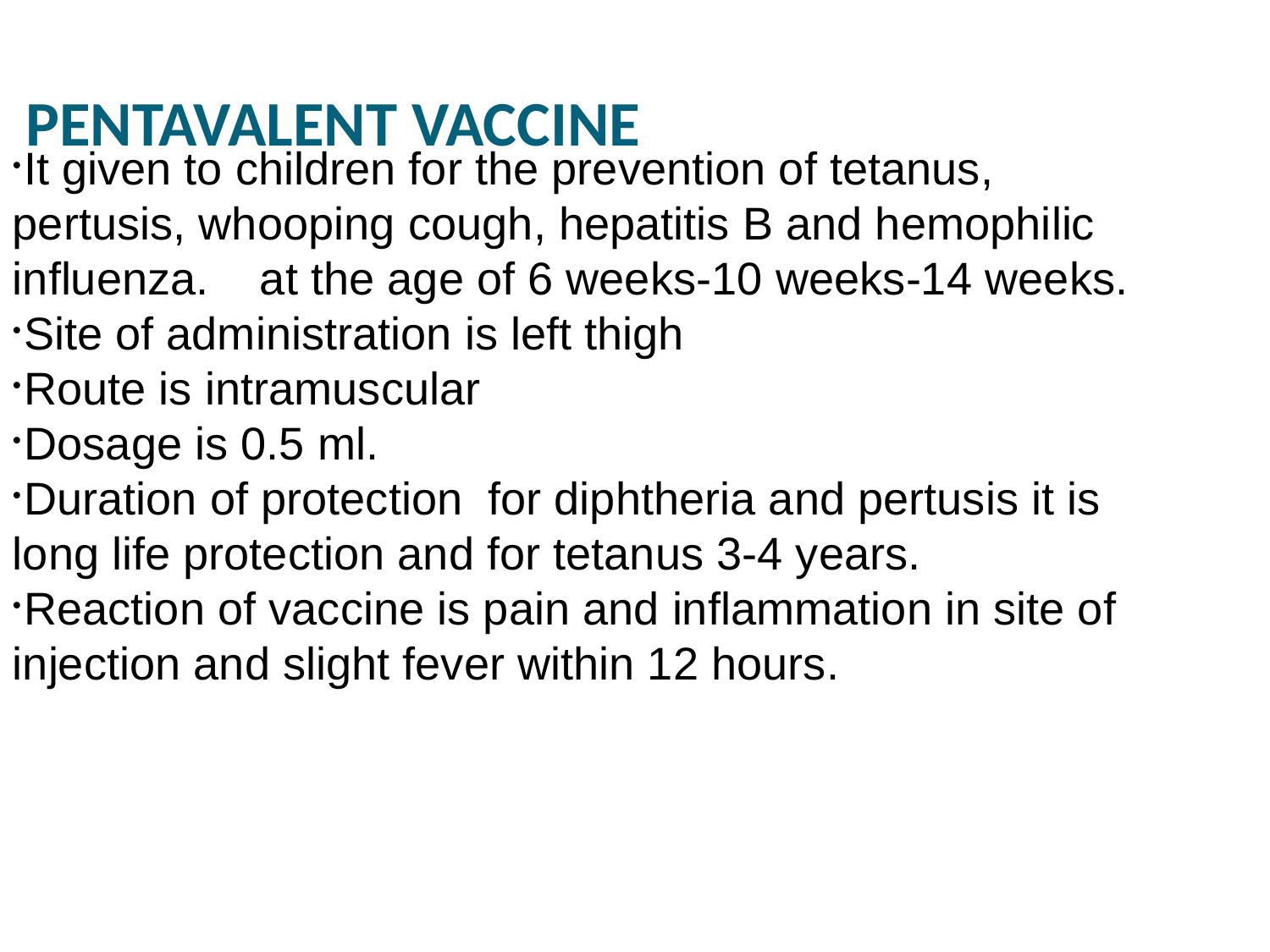

PENTAVALENT VACCINE
It given to children for the prevention of tetanus, pertusis, whooping cough, hepatitis B and hemophilic influenza.    at the age of 6 weeks-10 weeks-14 weeks.
Site of administration is left thigh
Route is intramuscular
Dosage is 0.5 ml.
Duration of protection  for diphtheria and pertusis it is  long life protection and for tetanus 3-4 years.
Reaction of vaccine is pain and inflammation in site of injection and slight fever within 12 hours.